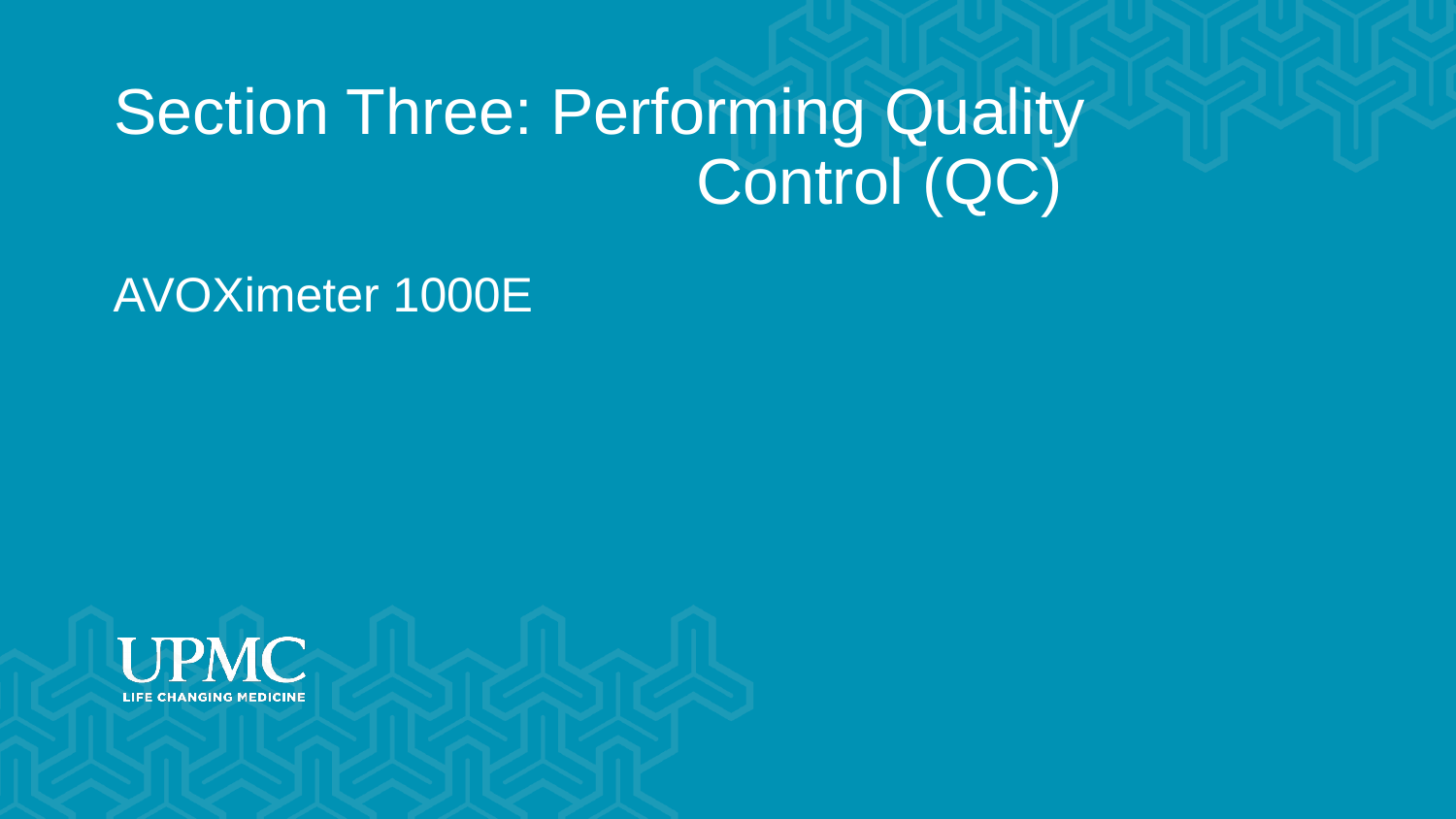

# Section Three: Performing Quality 						Control (QC)
AVOXimeter 1000E